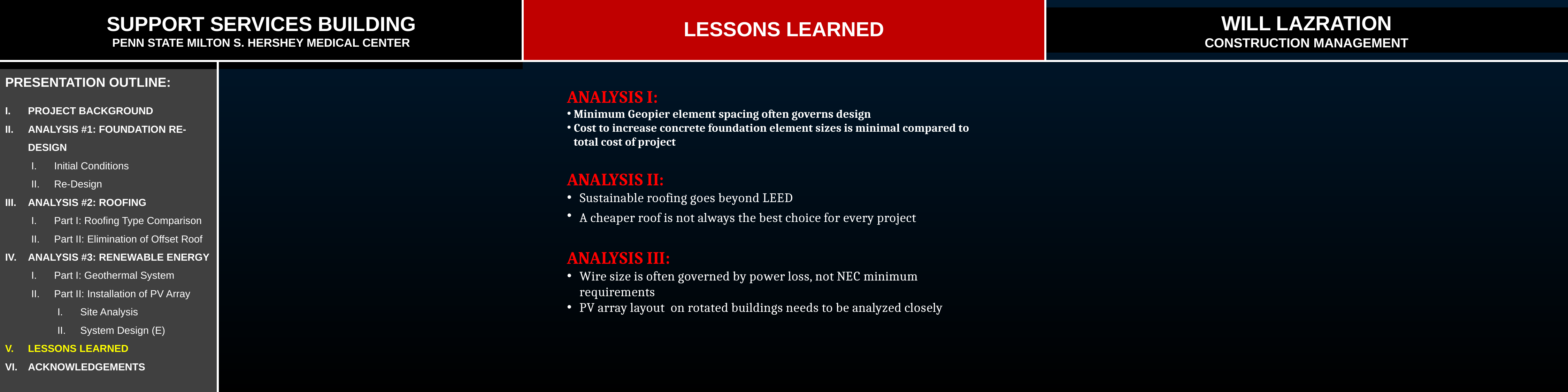

SUPPORT SERVICES BUILDING
PENN STATE MILTON S. HERSHEY MEDICAL CENTER

WILL LAZRATION
CONSTRUCTION MANAGEMENT

LESSONS LEARNED

PRESENTATION OUTLINE:

PROJECT BACKGROUND
ANALYSIS #1: FOUNDATION RE-DESIGN
Initial Conditions
Re-Design
ANALYSIS #2: ROOFING
Part I: Roofing Type Comparison
Part II: Elimination of Offset Roof
ANALYSIS #3: RENEWABLE ENERGY
Part I: Geothermal System
Part II: Installation of PV Array
Site Analysis
System Design (E)
LESSONS LEARNED
ACKNOWLEDGEMENTS

ANALYSIS I:
Minimum Geopier element spacing often governs design
Cost to increase concrete foundation element sizes is minimal compared to total cost of project

ANALYSIS II:
Sustainable roofing goes beyond LEED
A cheaper roof is not always the best choice for every project
ANALYSIS III:
Wire size is often governed by power loss, not NEC minimum requirements
PV array layout  on rotated buildings needs to be analyzed closely